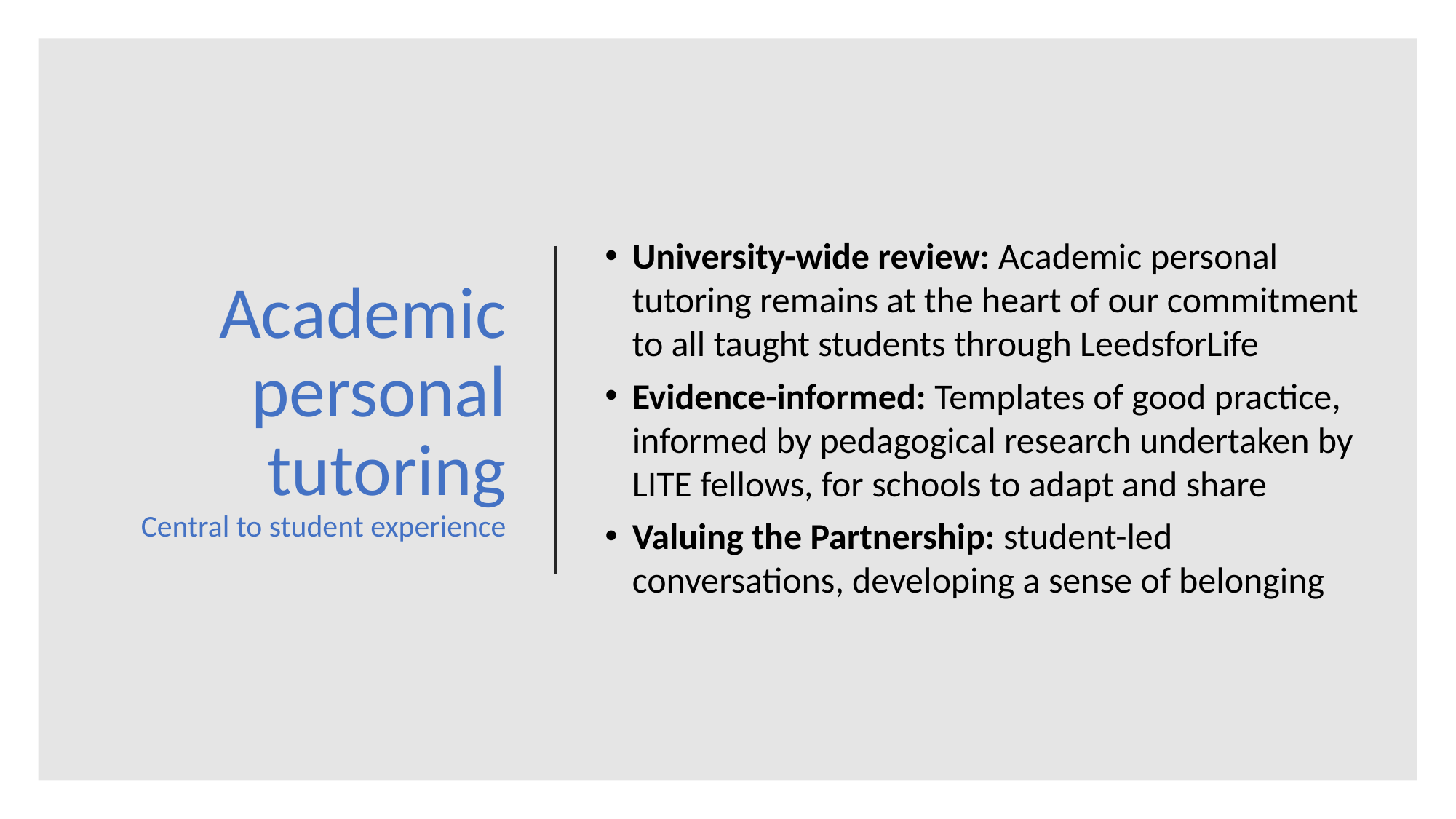

# Academic personal tutoring Central to student experience
University-wide review: Academic personal tutoring remains at the heart of our commitment to all taught students through LeedsforLife
Evidence-informed: Templates of good practice, informed by pedagogical research undertaken by LITE fellows, for schools to adapt and share
Valuing the Partnership: student-led conversations, developing a sense of belonging